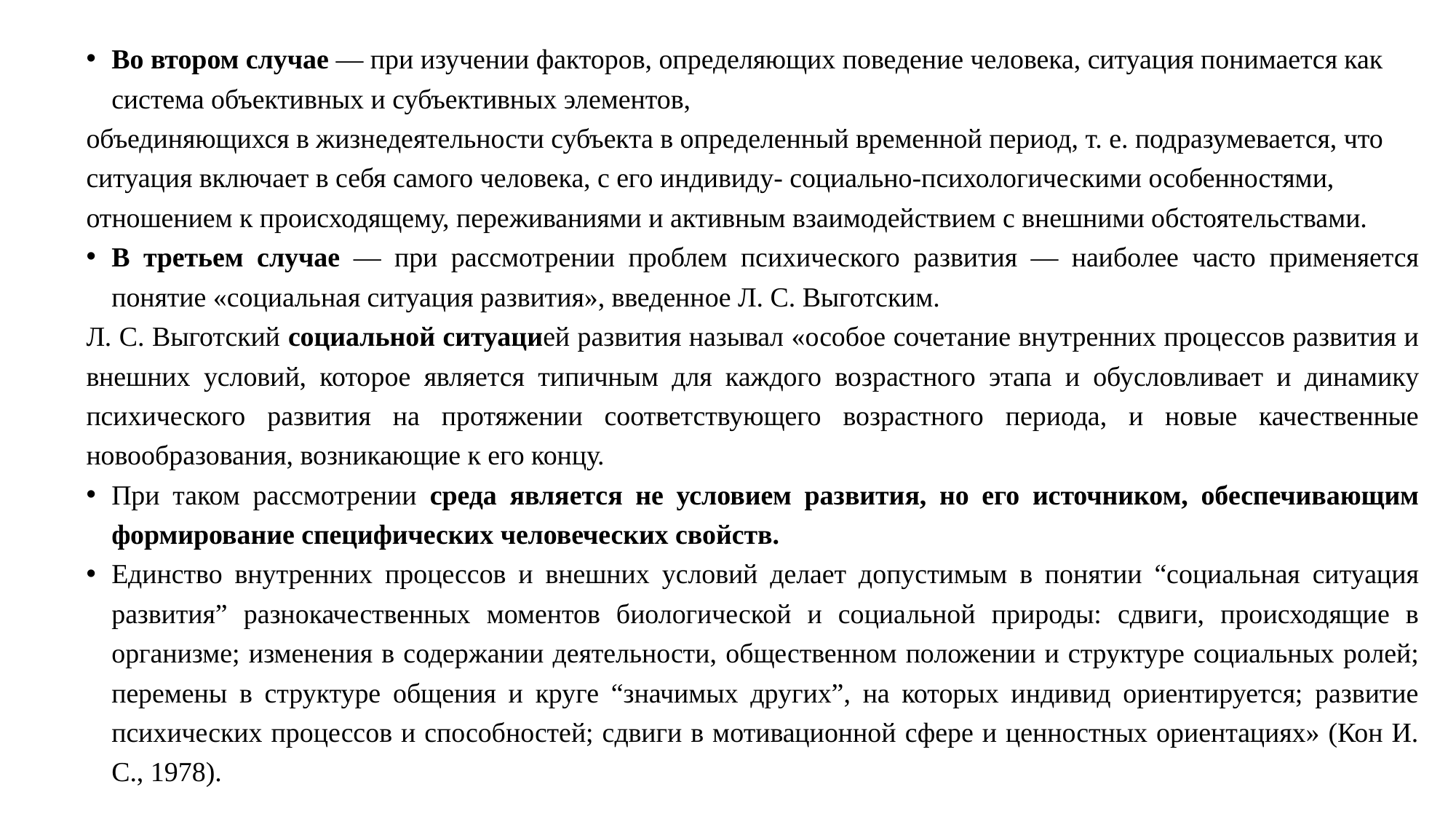

Во втором случае — при изучении факторов, определяющих поведение человека, ситуация понимается как система объективных и субъективных элементов,
объединяющихся в жизнедеятельности субъекта в определенный временной период, т. е. подразумевается, что ситуация включает в себя самого человека, с его индивиду- социально-психологическими особенностями, отношением к происходящему, переживаниями и активным взаимодействием с внешними обстоятельствами.
В третьем случае — при рассмотрении проблем психического развития — наиболее часто применяется понятие «социальная ситуация развития», введенное Л. С. Выготским.
Л. С. Выготский социальной ситуацией развития называл «особое сочетание внутренних процессов развития и внешних условий, которое является типичным для каждого возрастного этапа и обусловливает и динамику психического развития на протяжении соответствующего возрастного периода, и новые качественные новообразования, возникающие к его концу.
При таком рассмотрении среда является не условием развития, но его источником, обеспечивающим формирование специфических человеческих свойств.
Единство внутренних процессов и внешних условий делает допустимым в понятии “социальная ситуация развития” разнокачественных моментов биологической и социальной природы: сдвиги, происходящие в организме; изменения в содержании деятельности, общественном положении и структуре социальных ролей; перемены в структуре общения и круге “значимых других”, на которых индивид ориентируется; развитие психических процессов и способностей; сдвиги в мотивационной сфере и ценностных ориентациях» (Кон И. С., 1978).